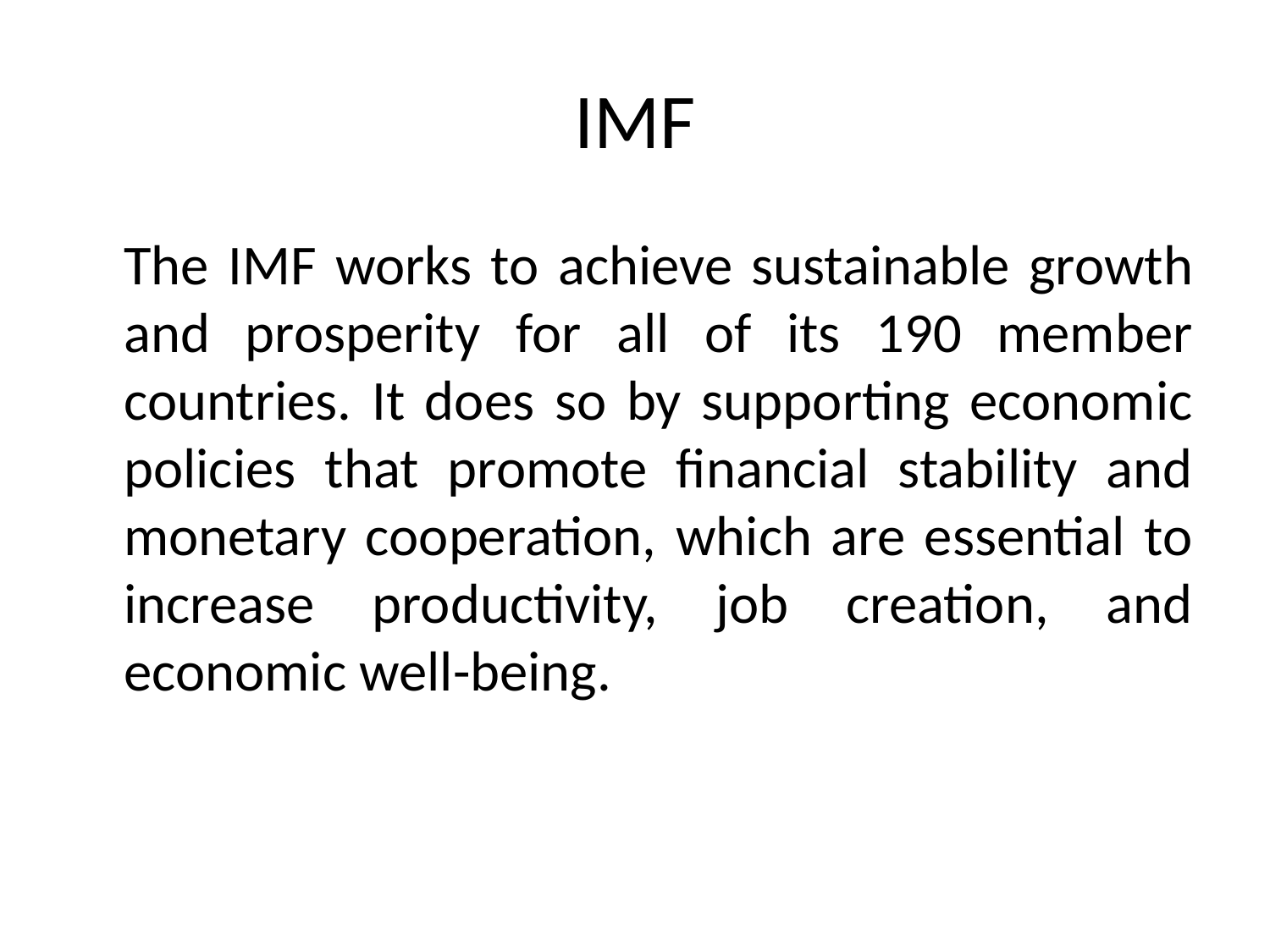

# IMF
	The IMF works to achieve sustainable growth and prosperity for all of its 190 member countries. It does so by supporting economic policies that promote financial stability and monetary cooperation, which are essential to increase productivity, job creation, and economic well-being.